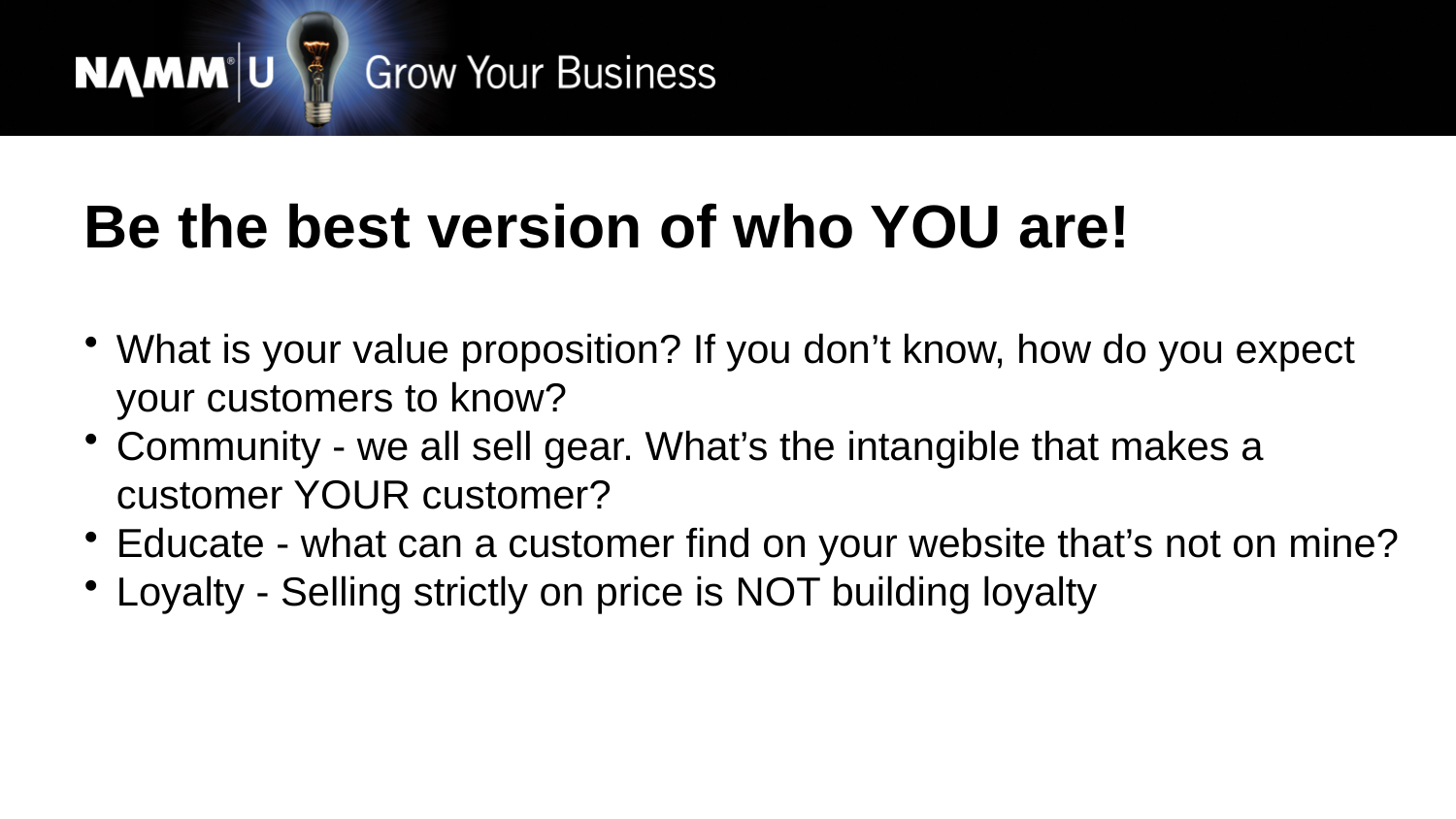

Be the best version of who YOU are!
What is your value proposition? If you don’t know, how do you expect your customers to know?
Community - we all sell gear. What’s the intangible that makes a customer YOUR customer?
Educate - what can a customer find on your website that’s not on mine?
Loyalty - Selling strictly on price is NOT building loyalty